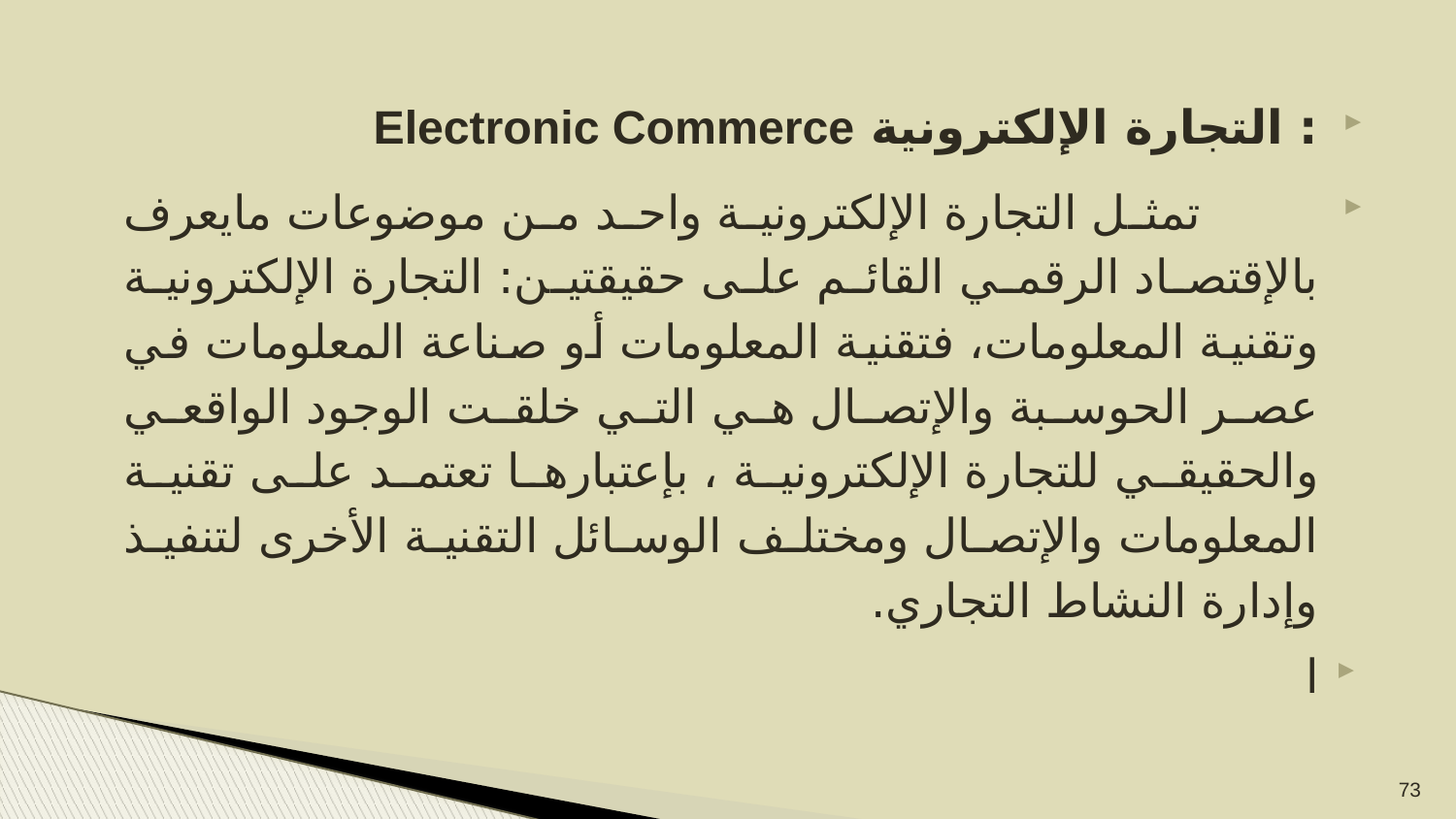

: التجارة الإلكترونية Electronic Commerce
        تمثل التجارة الإلكترونية واحد من موضوعات مايعرف بالإقتصاد الرقمي القائم على حقيقتين: التجارة الإلكترونية وتقنية المعلومات، فتقنية المعلومات أو صناعة المعلومات في عصر الحوسبة والإتصال هي التي خلقت الوجود الواقعي والحقيقي للتجارة الإلكترونية ، بإعتبارها تعتمد على تقنية المعلومات والإتصال ومختلف الوسائل التقنية الأخرى لتنفيذ وإدارة النشاط التجاري.
ا

73